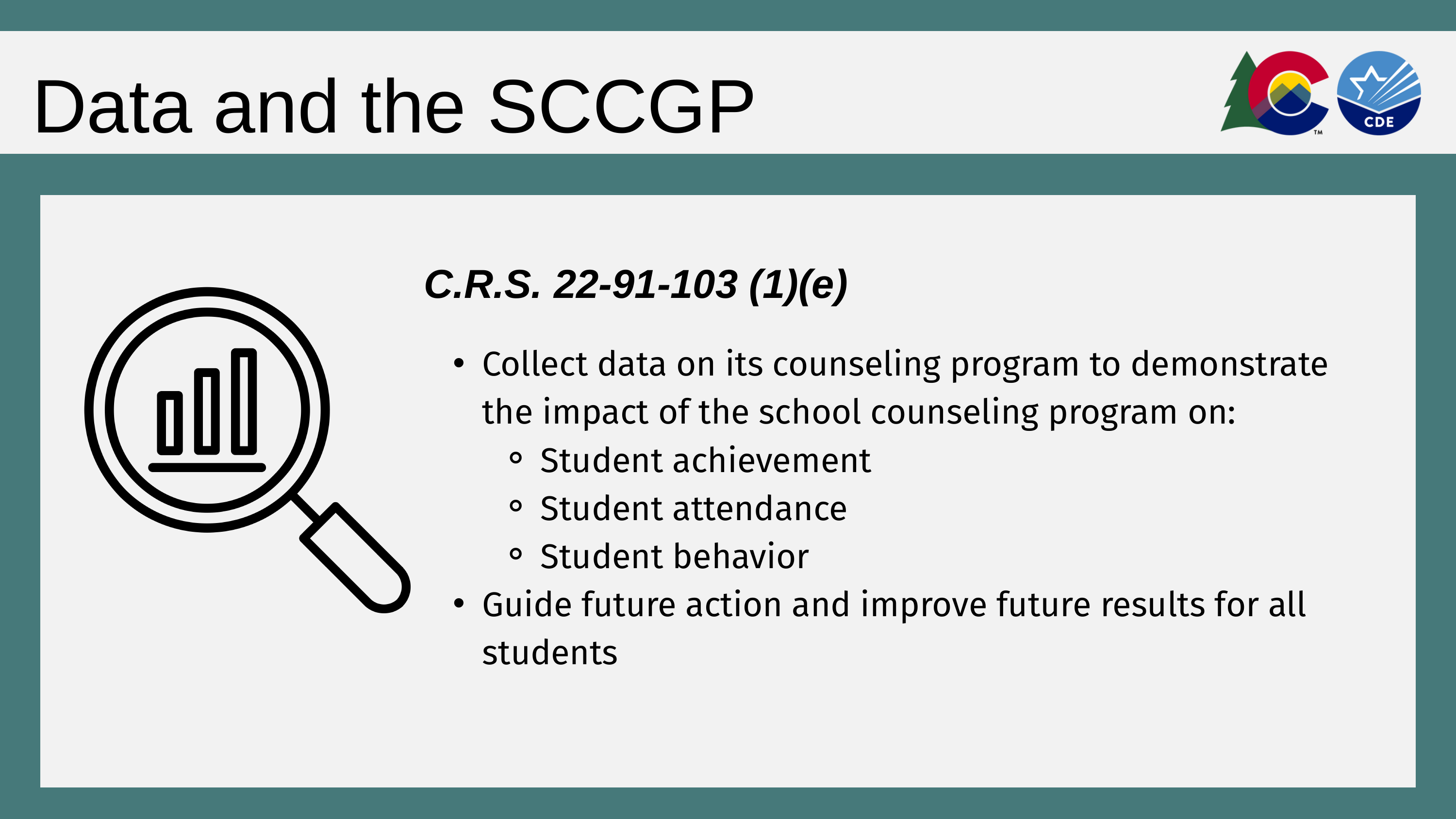

Data and the SCCGP

C.R.S. 22-91-103 (1)(e)

Collect data on its counseling program to demonstrate the impact of the school counseling program on:
Student achievement
Student attendance
Student behavior
Guide future action and improve future results for all students